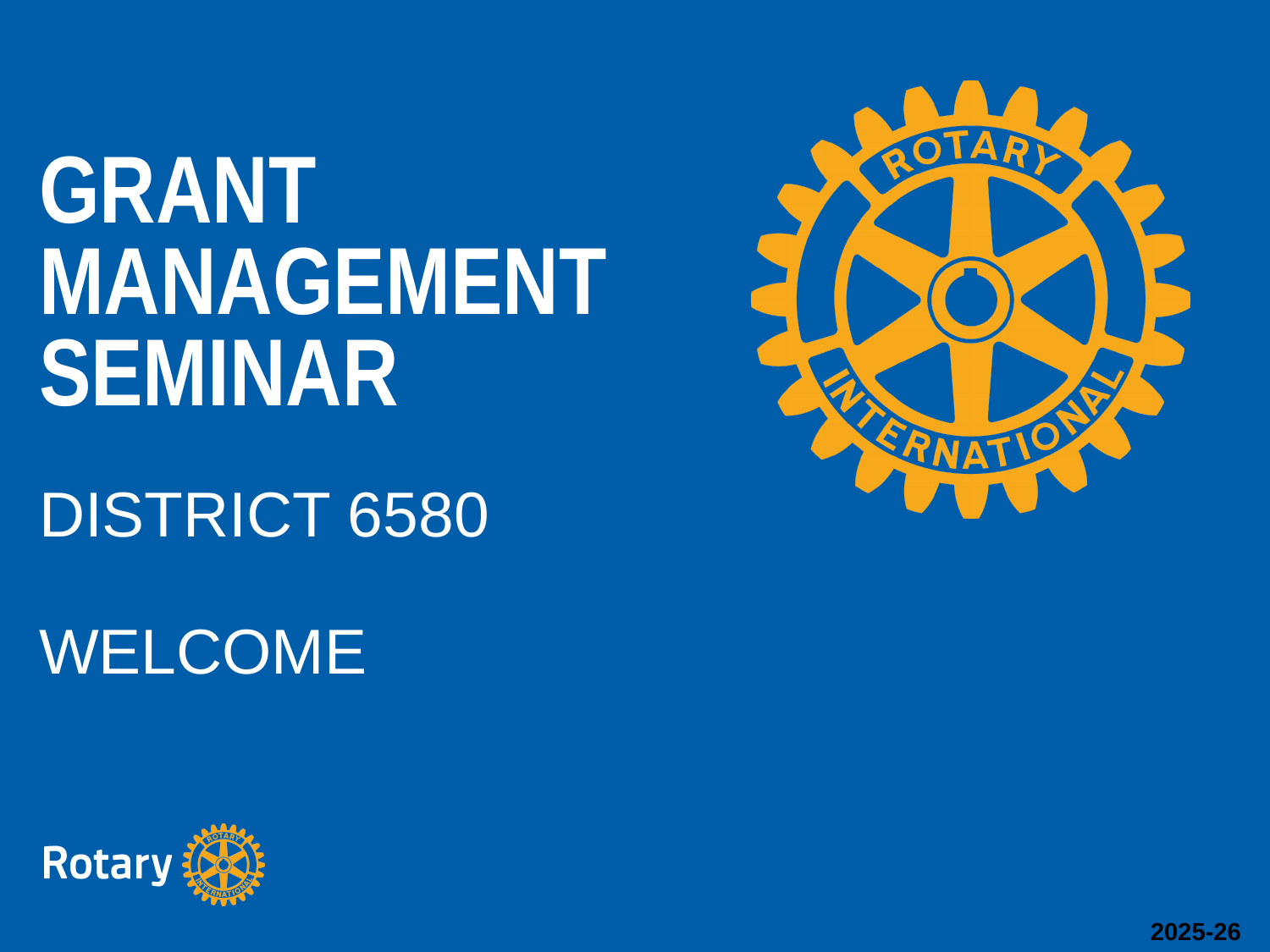

GRANT MANAGEMENT SEMINAR
DISTRICT 6580

WELCOME
2025-26